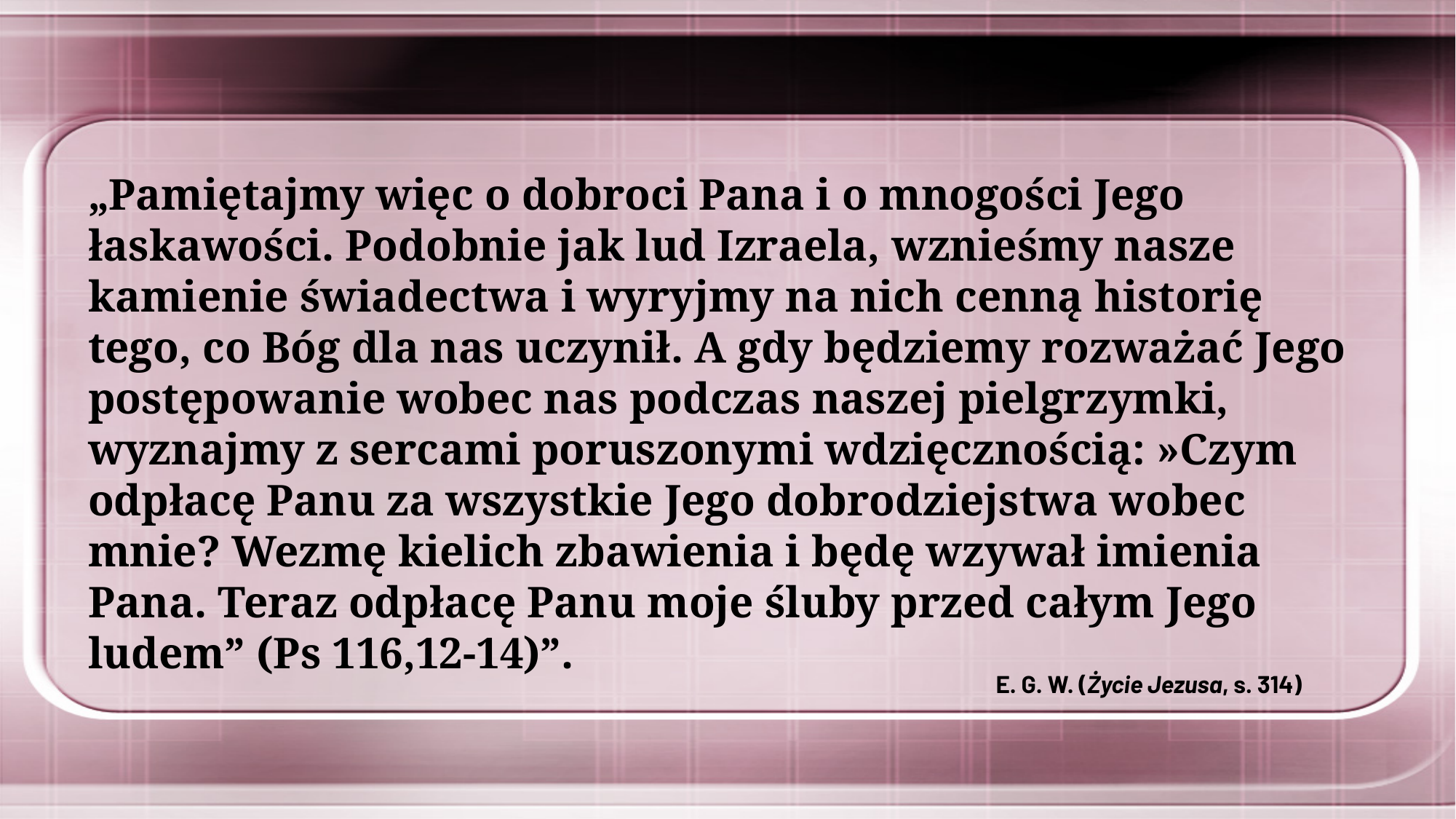

„Pamiętajmy więc o dobroci Pana i o mnogości Jego łaskawości. Podobnie jak lud Izraela, wznieśmy nasze kamienie świadectwa i wyryjmy na nich cenną historię tego, co Bóg dla nas uczynił. A gdy będziemy rozważać Jego postępowanie wobec nas podczas naszej pielgrzymki, wyznajmy z sercami poruszonymi wdzięcznością: »Czym odpłacę Panu za wszystkie Jego dobrodziejstwa wobec mnie? Wezmę kielich zbawienia i będę wzywał imienia Pana. Teraz odpłacę Panu moje śluby przed całym Jego ludem” (Ps 116,12-14)”.
E. G. W. (Życie Jezusa, s. 314)